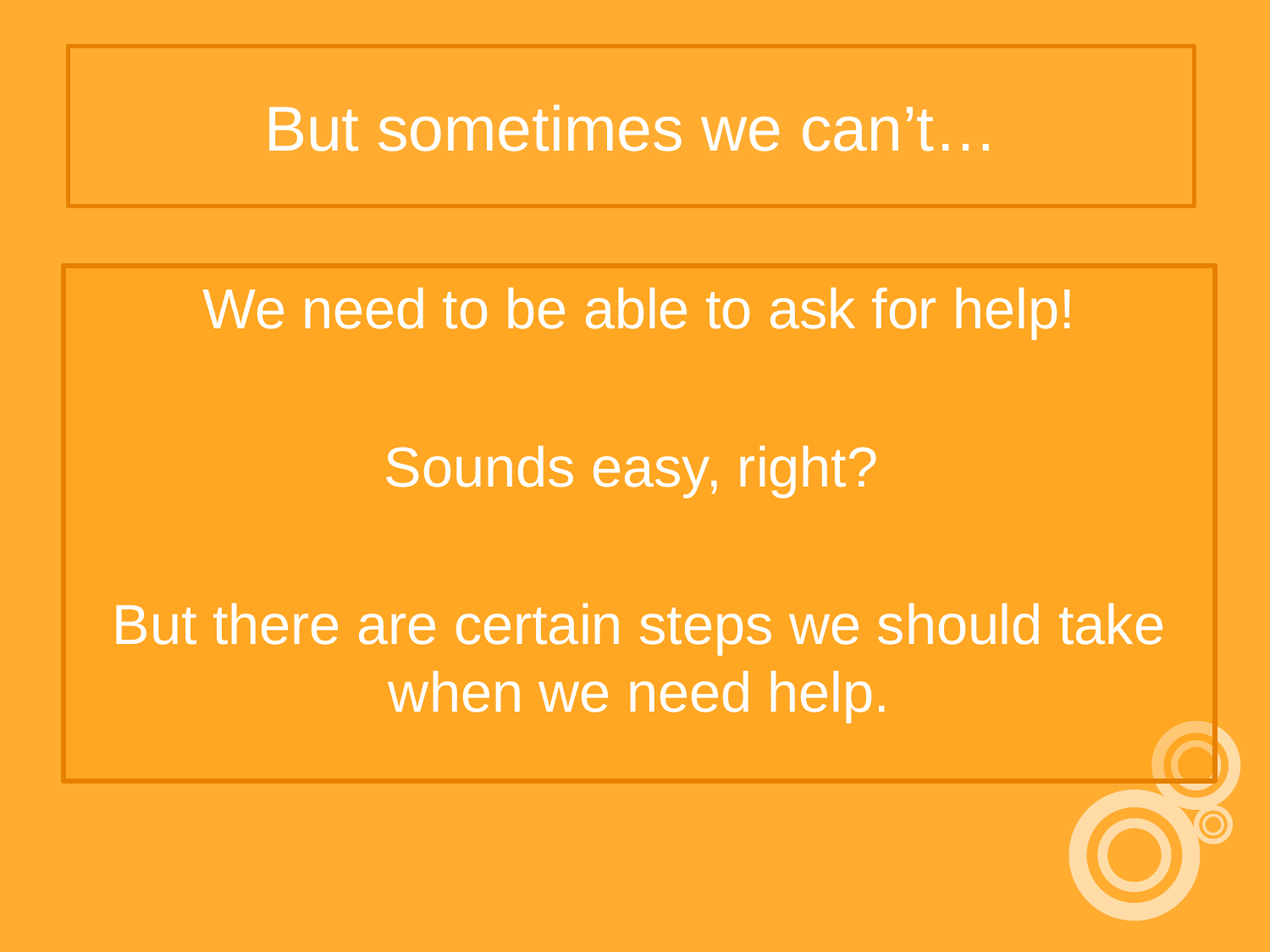

# But sometimes we can’t…
We need to be able to ask for help!

Sounds easy, right?

But there are certain steps we should take when we need help.